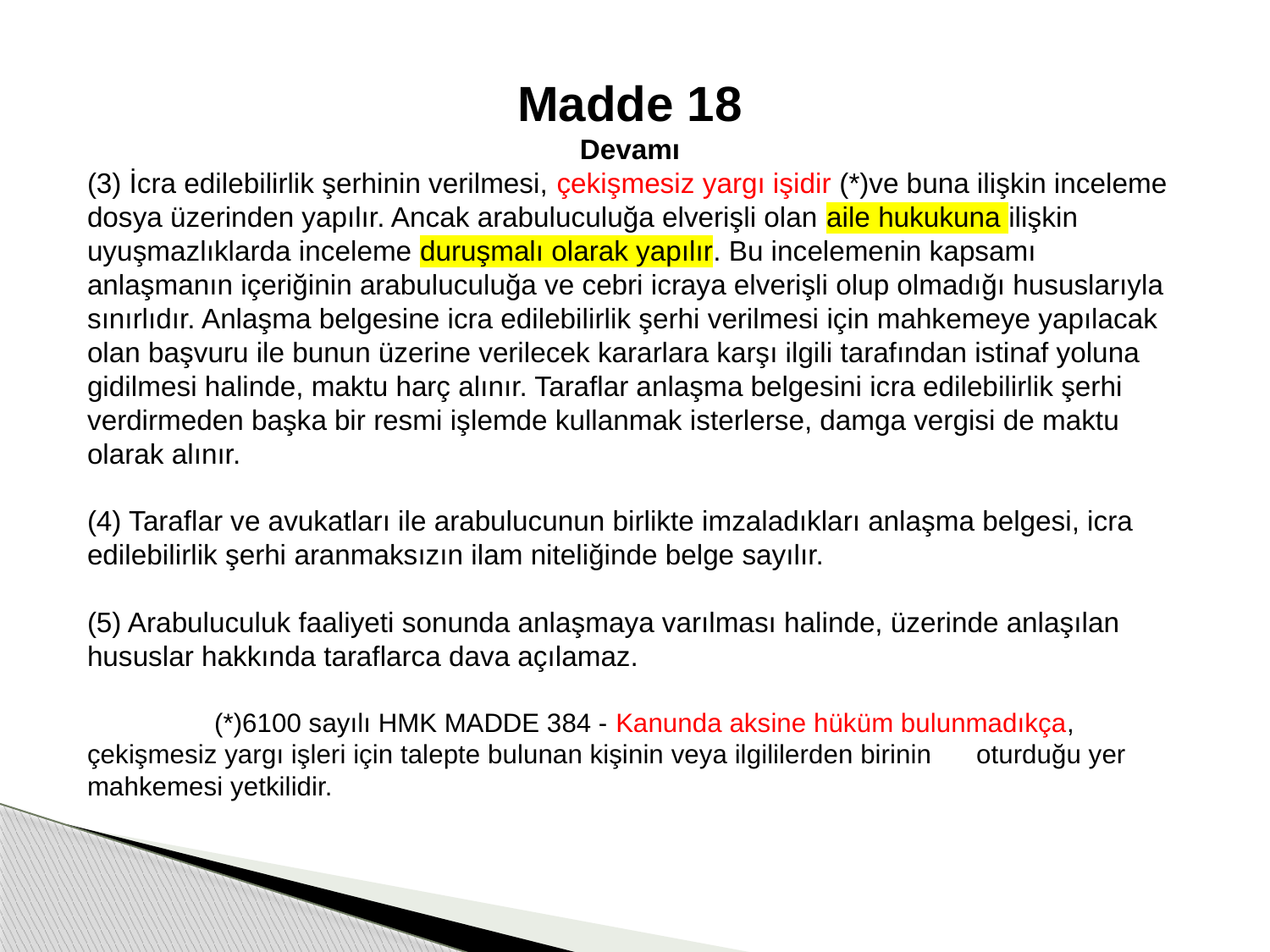

Madde 18
Devamı
(3) İcra edilebilirlik şerhinin verilmesi, çekişmesiz yargı işidir (*)ve buna ilişkin inceleme dosya üzerinden yapılır. Ancak arabuluculuğa elverişli olan aile hukukuna ilişkin uyuşmazlıklarda inceleme duruşmalı olarak yapılır. Bu incelemenin kapsamı anlaşmanın içeriğinin arabuluculuğa ve cebri icraya elverişli olup olmadığı hususlarıyla sınırlıdır. Anlaşma belgesine icra edilebilirlik şerhi verilmesi için mahkemeye yapılacak olan başvuru ile bunun üzerine verilecek kararlara karşı ilgili tarafından istinaf yoluna gidilmesi halinde, maktu harç alınır. Taraflar anlaşma belgesini icra edilebilirlik şerhi verdirmeden başka bir resmi işlemde kullanmak isterlerse, damga vergisi de maktu olarak alınır.

(4) Taraflar ve avukatları ile arabulucunun birlikte imzaladıkları anlaşma belgesi, icra edilebilirlik şerhi aranmaksızın ilam niteliğinde belge sayılır.

(5) Arabuluculuk faaliyeti sonunda anlaşmaya varılması halinde, üzerinde anlaşılan hususlar hakkında taraflarca dava açılamaz.

 	(*)6100 sayılı HMK MADDE 384 - Kanunda aksine hüküm bulunmadıkça,  	çekişmesiz yargı işleri için talepte bulunan kişinin veya ilgililerden birinin  	oturduğu yer mahkemesi yetkilidir.